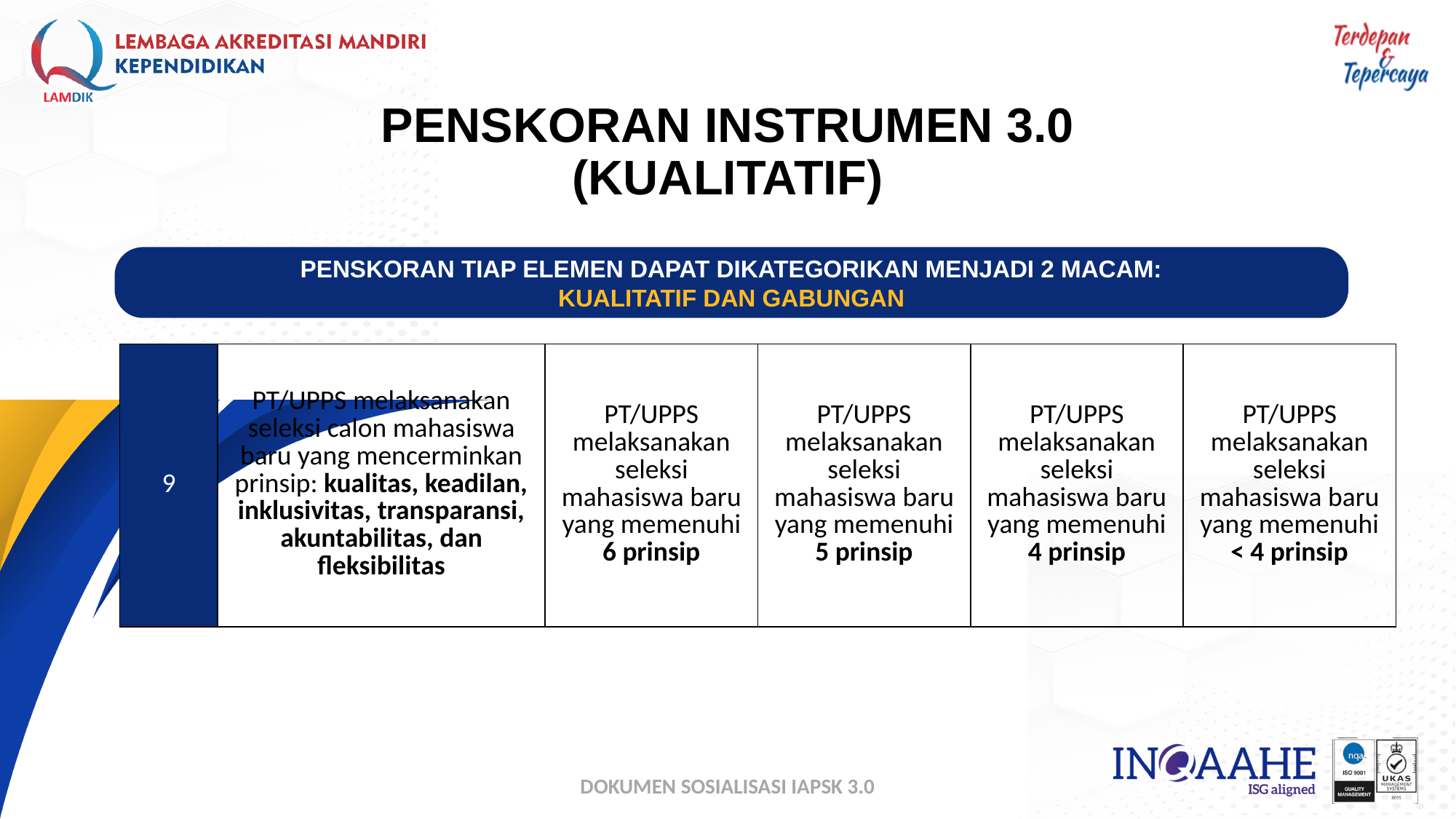

# PENSKORAN INSTRUMEN 3.0 (KUALITATIF)
PENSKORAN TIAP ELEMEN DAPAT DIKATEGORIKAN MENJADI 2 MACAM:
KUALITATIF DAN GABUNGAN

| 9 | PT/UPPS melaksanakan seleksi calon mahasiswa baru yang mencerminkan prinsip: kualitas, keadilan, inklusivitas, transparansi, akuntabilitas, dan fleksibilitas | PT/UPPS melaksanakan seleksi mahasiswa baru yang memenuhi 6 prinsip | PT/UPPS melaksanakan seleksi mahasiswa baru yang memenuhi 5 prinsip | PT/UPPS melaksanakan seleksi mahasiswa baru yang memenuhi 4 prinsip | PT/UPPS melaksanakan seleksi mahasiswa baru yang memenuhi < 4 prinsip |
| --- | --- | --- | --- | --- | --- |